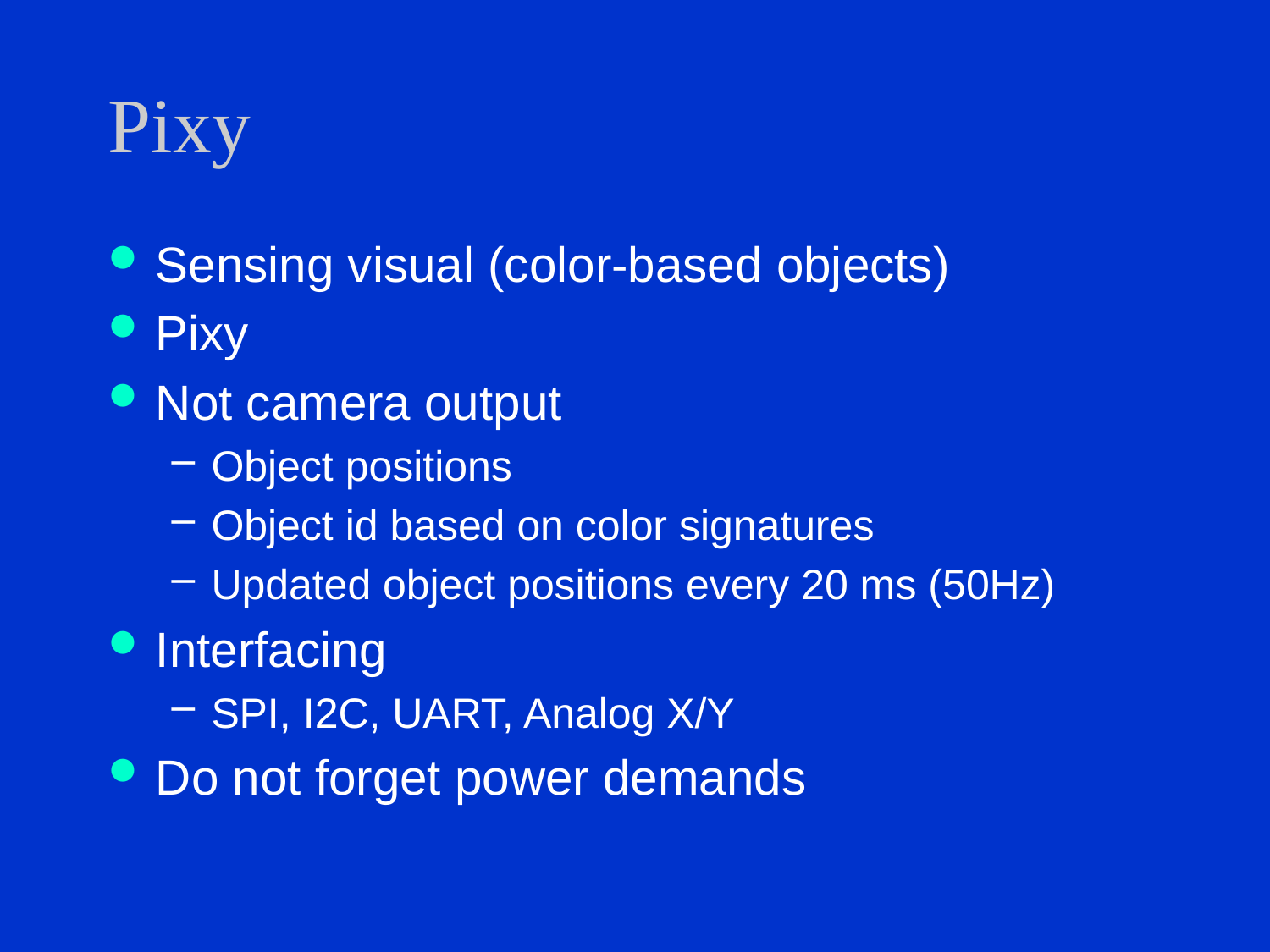

# Pixy
Sensing visual (color-based objects)
Pixy
Not camera output
Object positions
Object id based on color signatures
Updated object positions every 20 ms (50Hz)
Interfacing
SPI, I2C, UART, Analog X/Y
Do not forget power demands